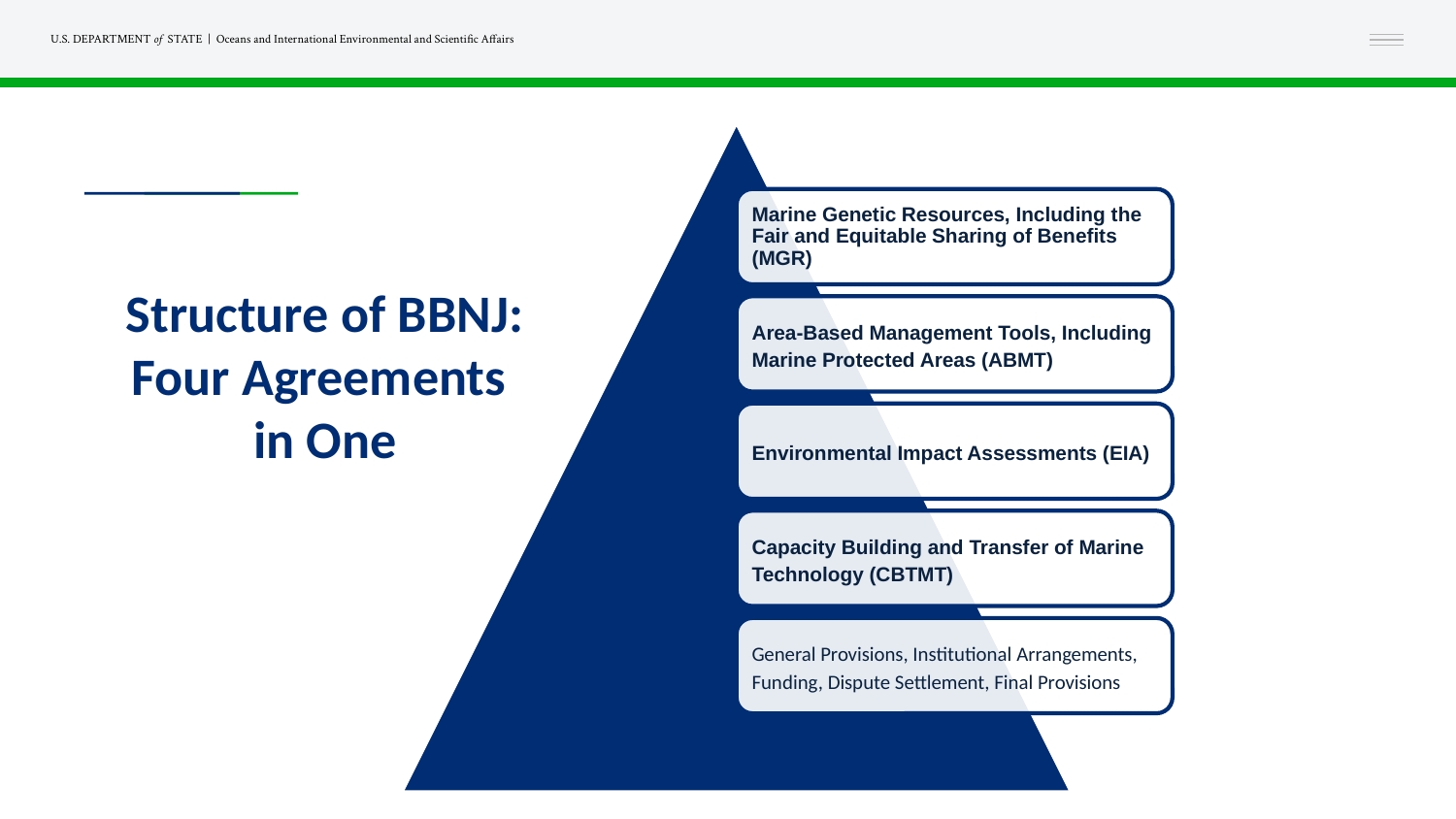

Marine Genetic Resources, Including the Fair and Equitable Sharing of Benefits (MGR)
Area-Based Management Tools, Including Marine Protected Areas (ABMT)
Environmental Impact Assessments (EIA)
Capacity Building and Transfer of Marine Technology (CBTMT)
General Provisions, Institutional Arrangements, Funding, Dispute Settlement, Final Provisions
# Structure of BBNJ: Four Agreements in One